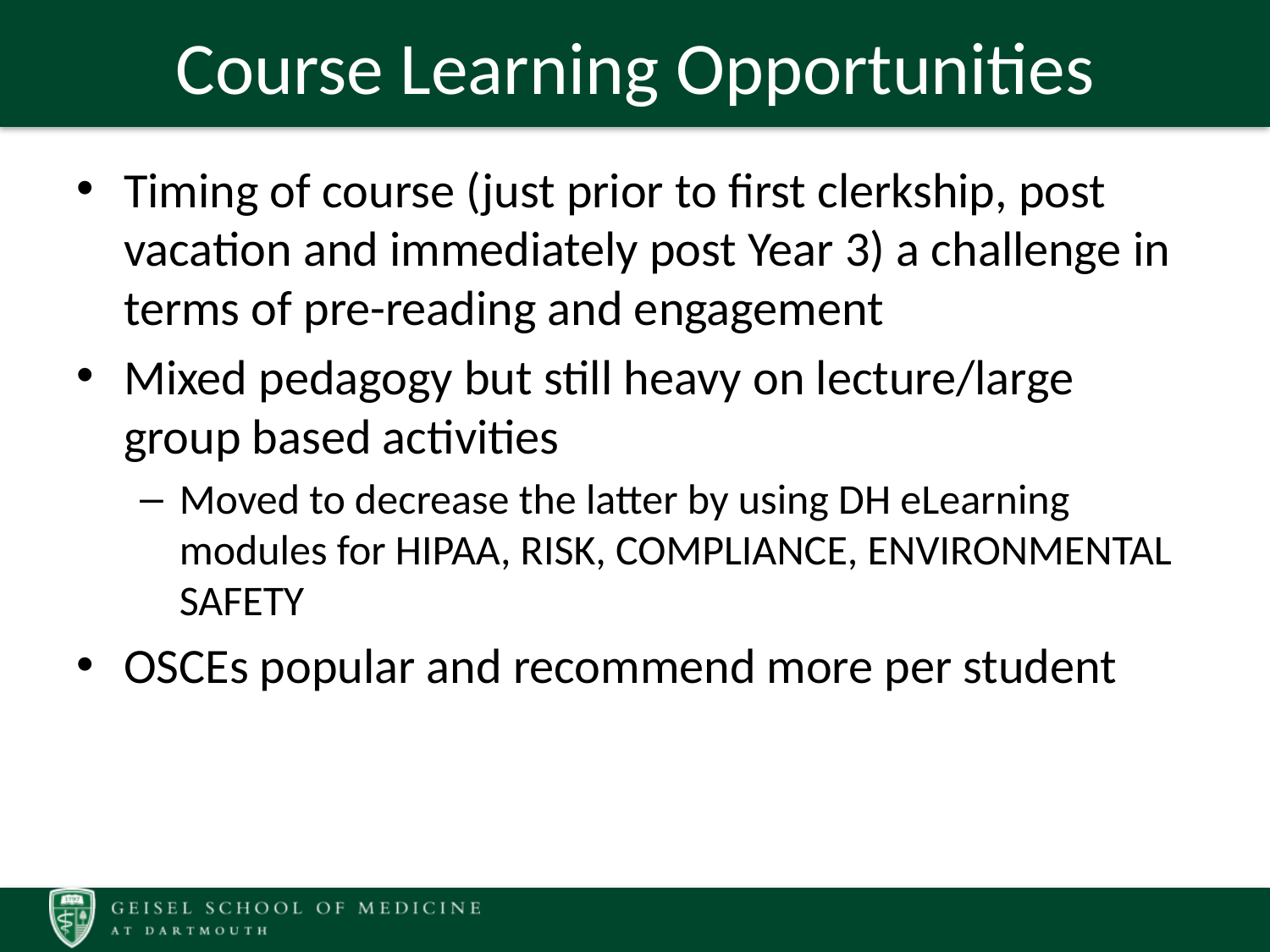

# Course Learning Opportunities
Timing of course (just prior to first clerkship, post vacation and immediately post Year 3) a challenge in terms of pre-reading and engagement
Mixed pedagogy but still heavy on lecture/large group based activities
Moved to decrease the latter by using DH eLearning modules for HIPAA, RISK, COMPLIANCE, ENVIRONMENTAL SAFETY
OSCEs popular and recommend more per student